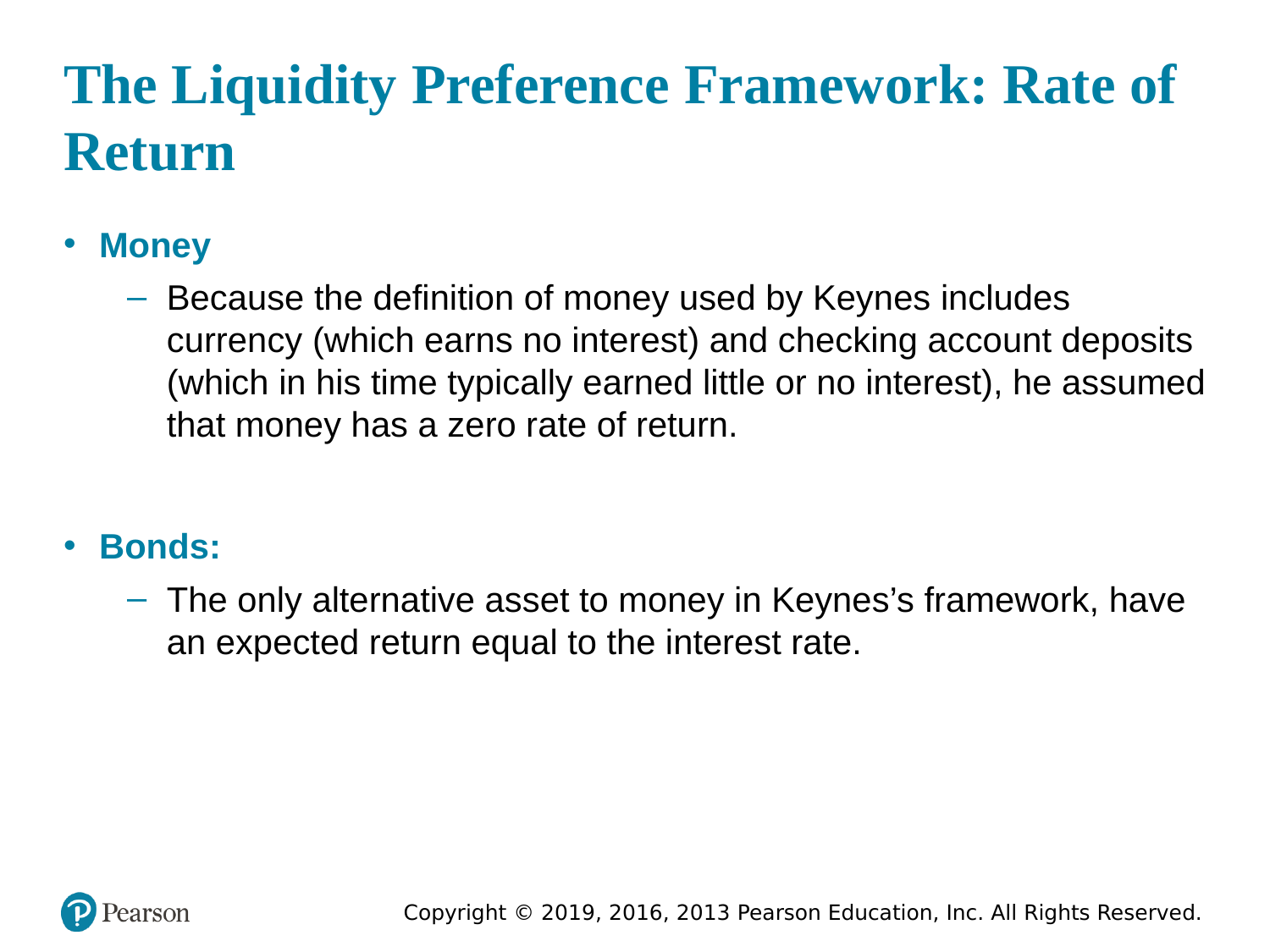

# The Liquidity Preference Framework: Rate of Return
Money
Because the definition of money used by Keynes includes currency (which earns no interest) and checking account deposits (which in his time typically earned little or no interest), he assumed that money has a zero rate of return.

Bonds:
The only alternative asset to money in Keynes’s framework, have an expected return equal to the interest rate.